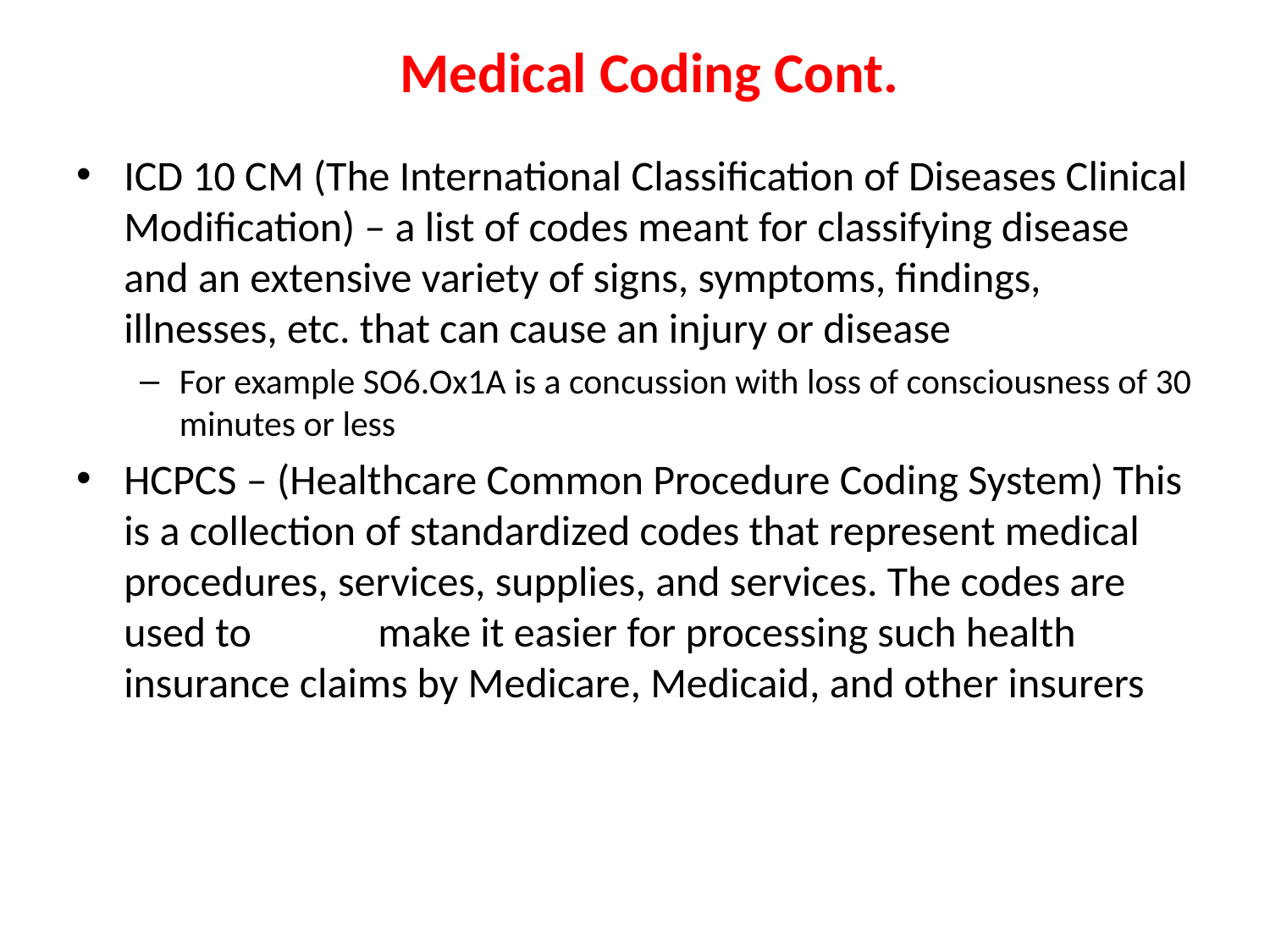

# Medical Coding Cont.
ICD 10 CM (The International Classification of Diseases Clinical Modification) – a list of codes meant for classifying disease and an extensive variety of signs, symptoms, findings, illnesses, etc. that can cause an injury or disease
For example SO6.Ox1A is a concussion with loss of consciousness of 30 minutes or less
HCPCS – (Healthcare Common Procedure Coding System) This is a collection of standardized codes that represent medical procedures, services, supplies, and services. The codes are used to 	make it easier for processing such health insurance claims by Medicare, Medicaid, and other insurers